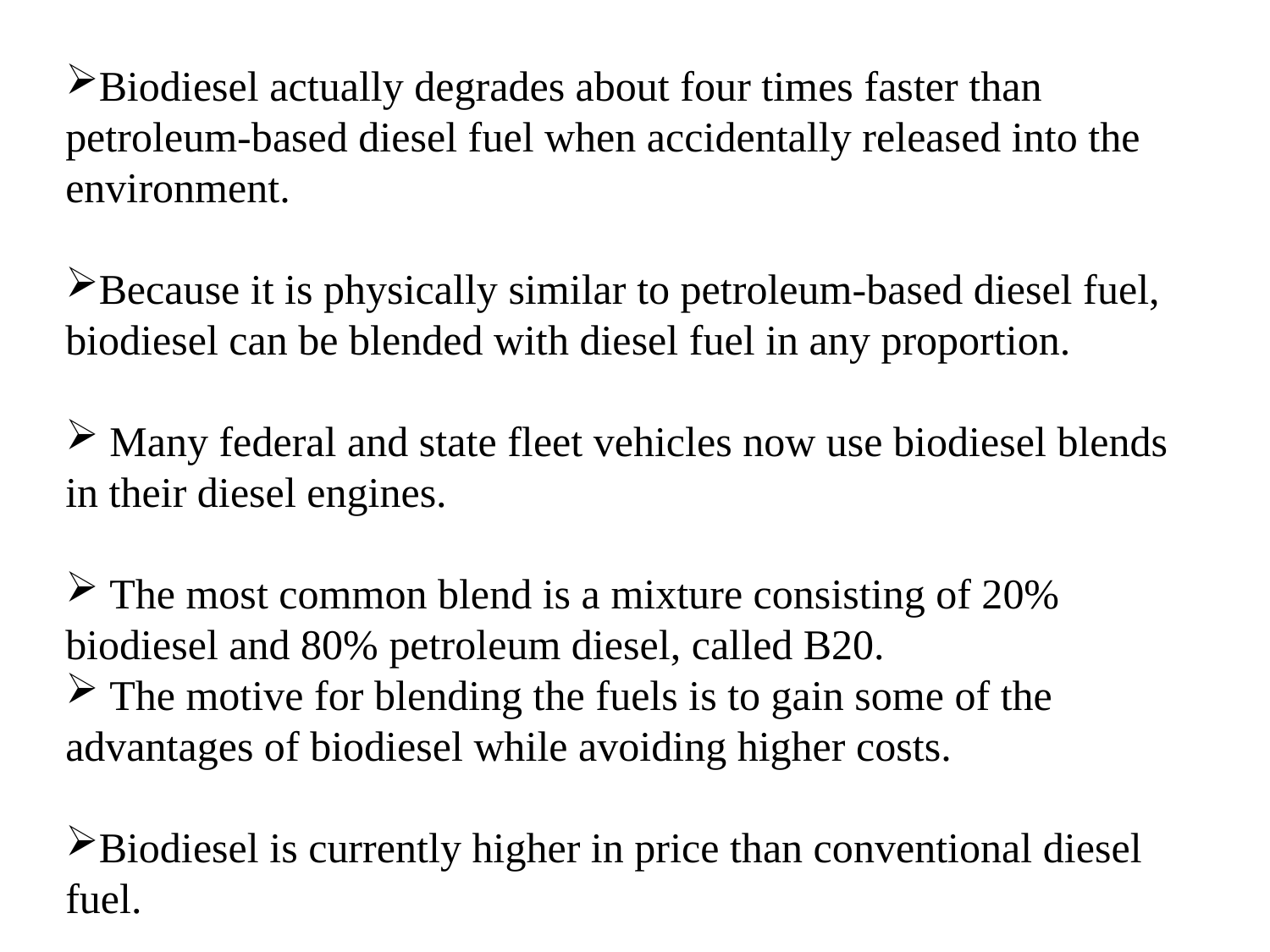

Biodiesel actually degrades about four times faster than petroleum-based diesel fuel when accidentally released into the environment.

Because it is physically similar to petroleum-based diesel fuel, biodiesel can be blended with diesel fuel in any proportion.

 Many federal and state fleet vehicles now use biodiesel blends in their diesel engines.

 The most common blend is a mixture consisting of 20% biodiesel and 80% petroleum diesel, called B20.
 The motive for blending the fuels is to gain some of the advantages of biodiesel while avoiding higher costs.

Biodiesel is currently higher in price than conventional diesel fuel.